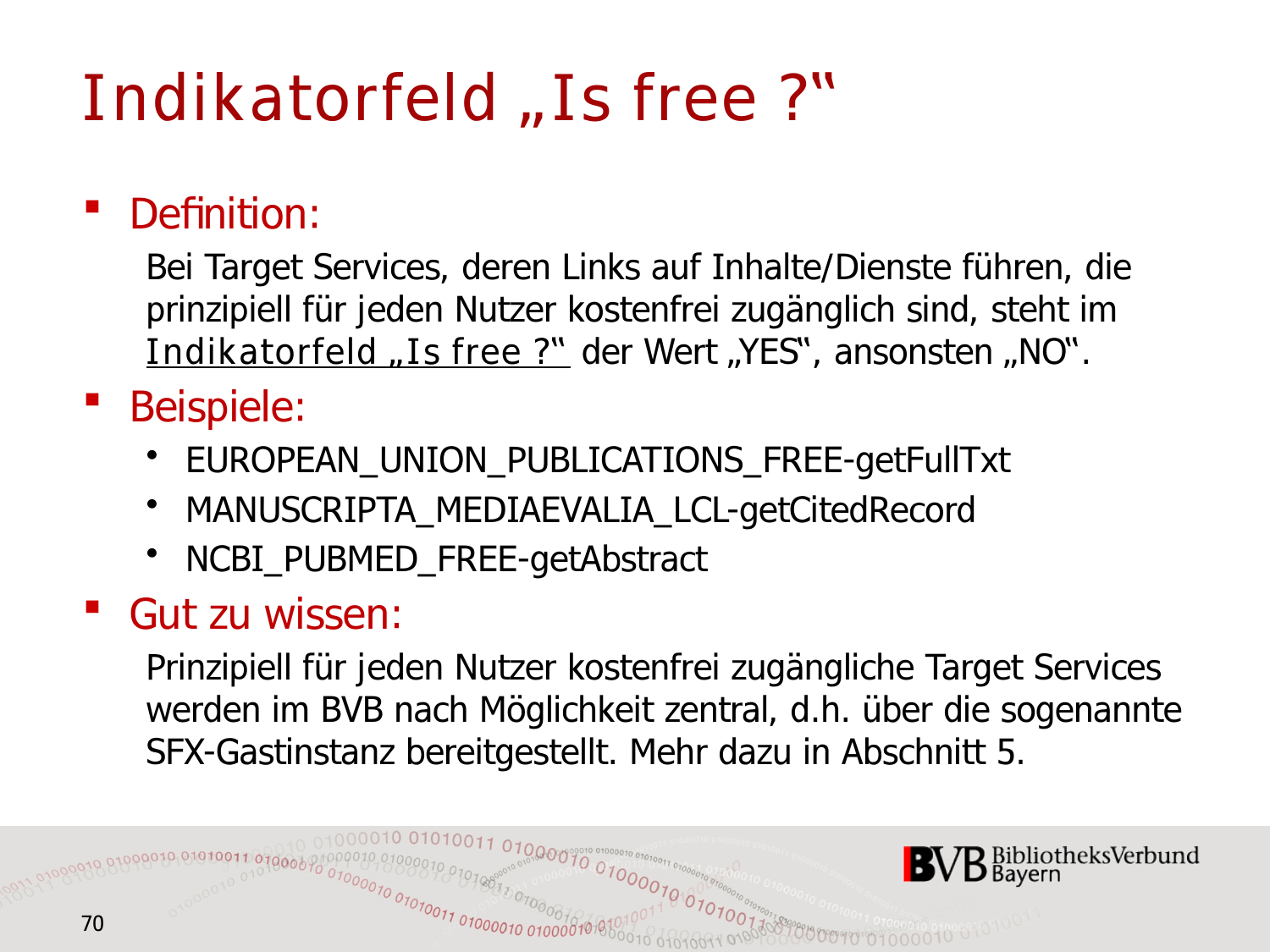

# Indikatorfeld „Is free ?“
Definition:
Bei Target Services, deren Links auf Inhalte/Dienste führen, die prinzipiell für jeden Nutzer kostenfrei zugänglich sind, steht im Indikatorfeld „Is free ?“ der Wert „YES“, ansonsten „NO“.
Beispiele:
EUROPEAN_UNION_PUBLICATIONS_FREE-getFullTxt
MANUSCRIPTA_MEDIAEVALIA_LCL-getCitedRecord
NCBI_PUBMED_FREE-getAbstract
Gut zu wissen:
Prinzipiell für jeden Nutzer kostenfrei zugängliche Target Services werden im BVB nach Möglichkeit zentral, d.h. über die sogenannte SFX-Gastinstanz bereitgestellt. Mehr dazu in Abschnitt 5.
70